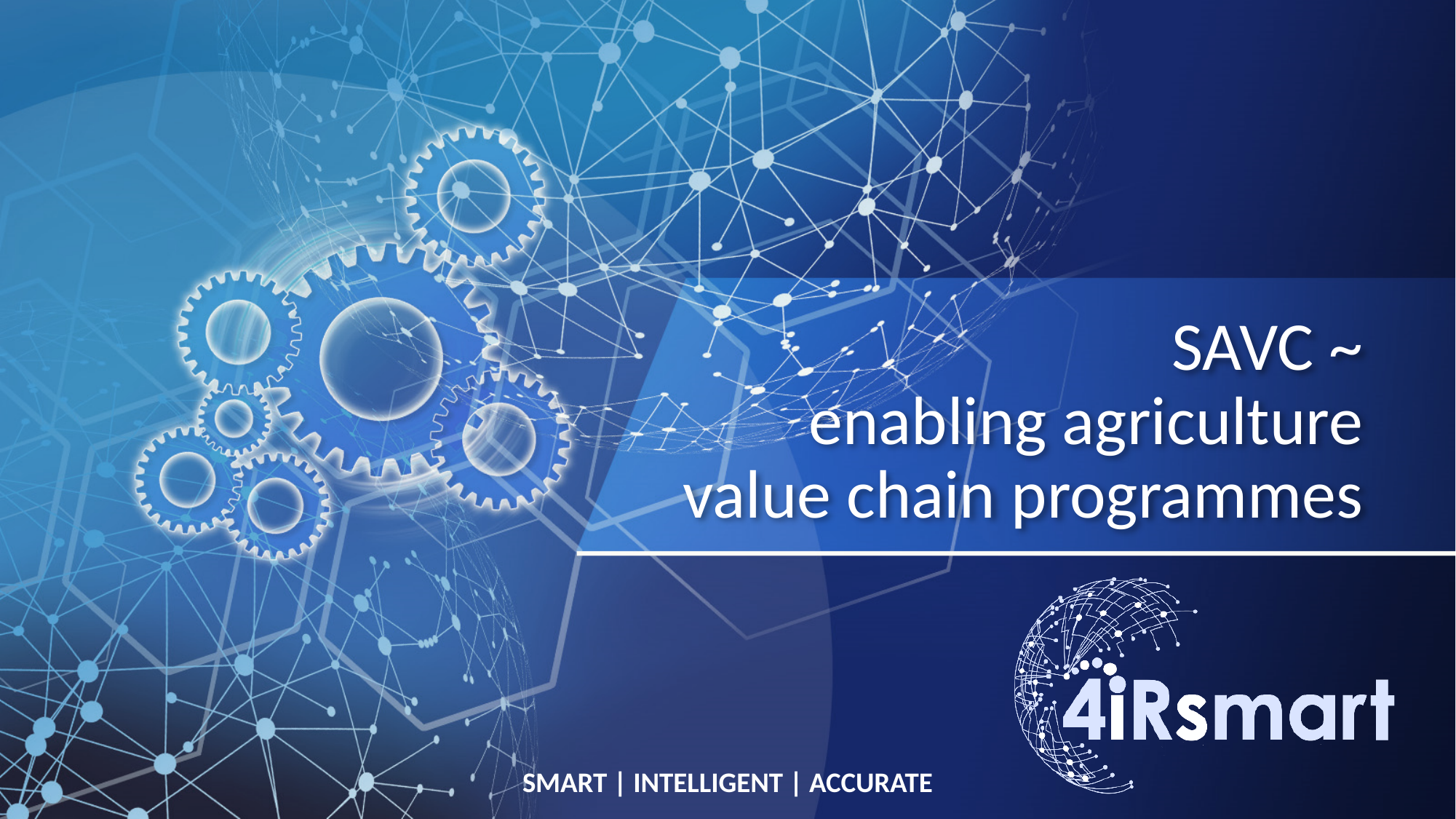

# SAVC ~ enabling agriculture value chain programmes